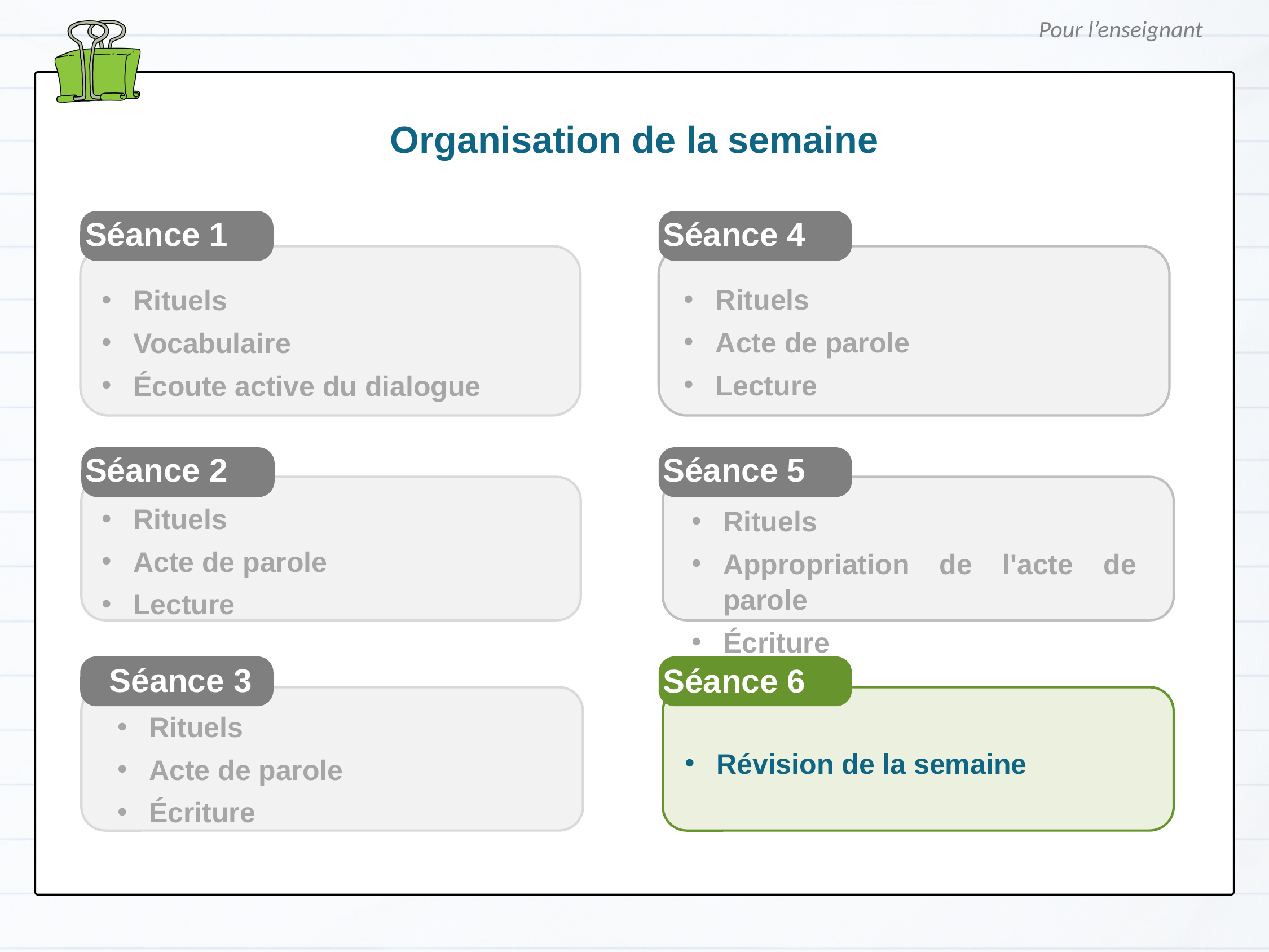

Pour l’enseignant

Organisation de la semaine

Séance 1
Séance 4

Rituels
Acte de parole
Lecture
Rituels
Vocabulaire
Écoute active du dialogue

Séance 2
Séance 5

Rituels
Acte de parole
Lecture
Rituels
Appropriation de l'acte de parole
Écriture

   Séance 3
Séance 6

Rituels
Acte de parole
Écriture
Révision de la semaine